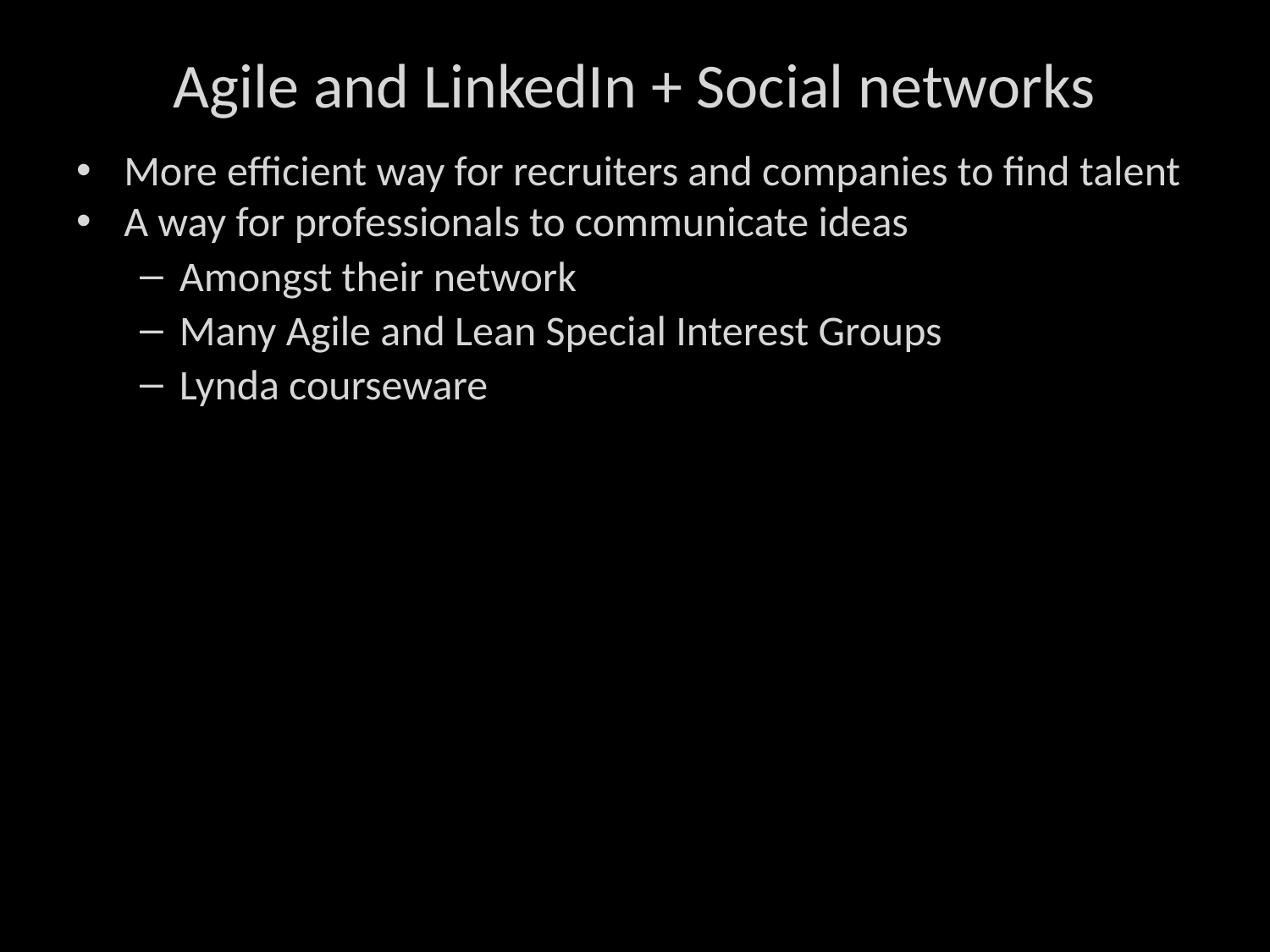

# Agile and LinkedIn + Social networks
More efficient way for recruiters and companies to find talent
A way for professionals to communicate ideas
Amongst their network
Many Agile and Lean Special Interest Groups
Lynda courseware